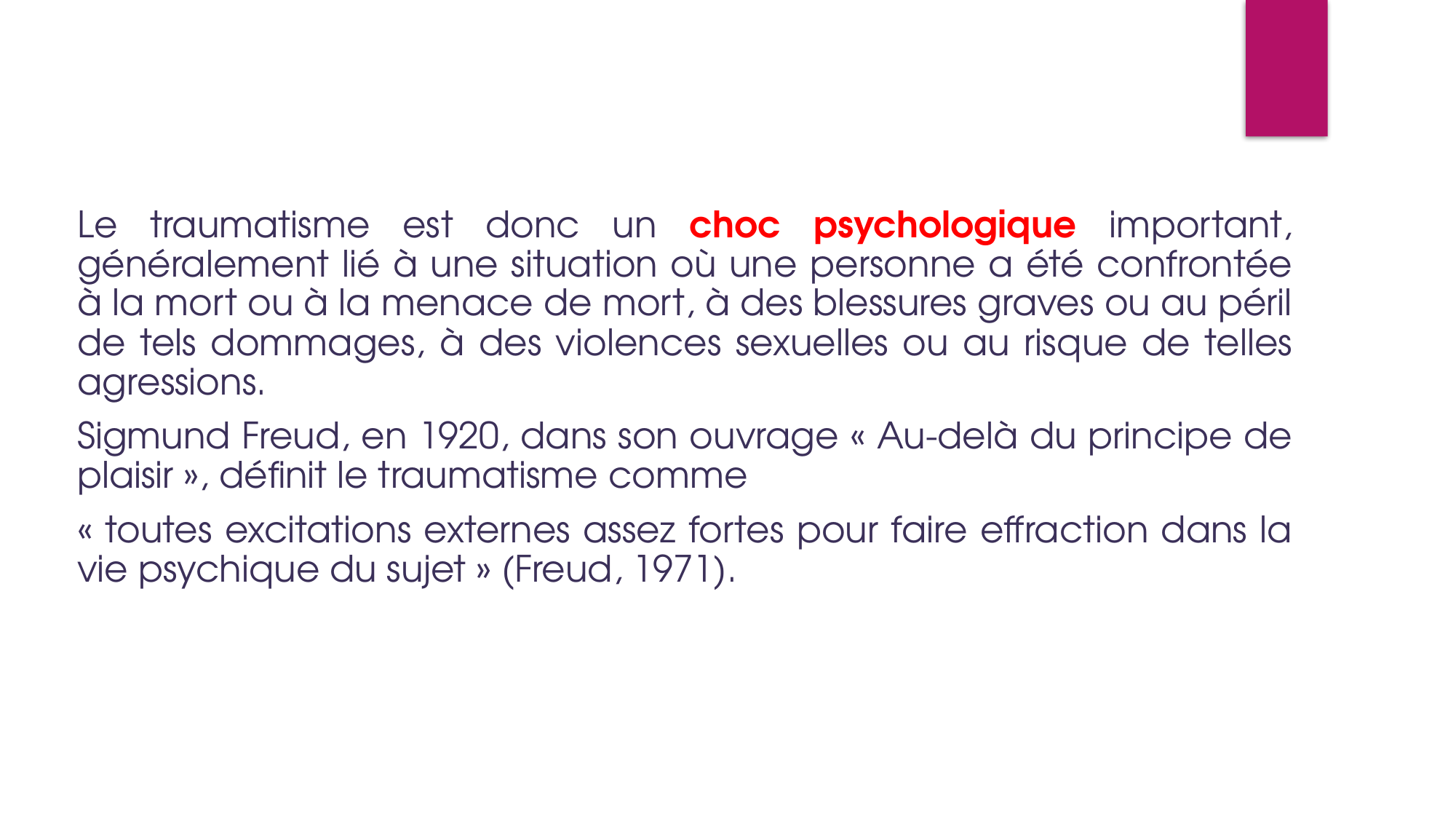

Le traumatisme est donc un choc psychologique important, généralement lié à une situation où une personne a été confrontée à la mort ou à la menace de mort, à des blessures graves ou au péril de tels dommages, à des violences sexuelles ou au risque de telles agressions.
Sigmund Freud, en 1920, dans son ouvrage « Au-delà du principe de plaisir », définit le traumatisme comme
« toutes excitations externes assez fortes pour faire effraction dans la vie psychique du sujet » (Freud, 1971).